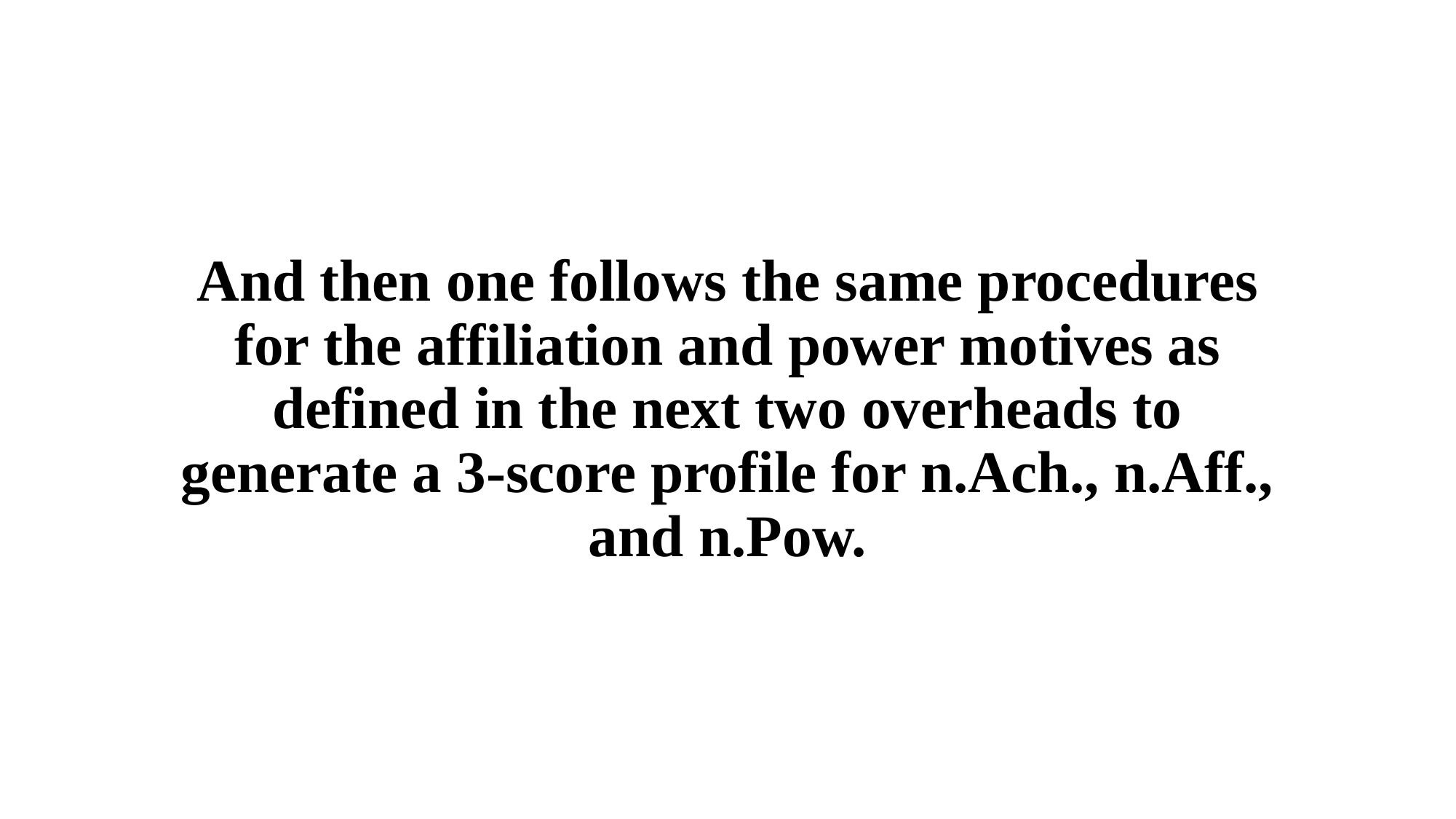

And then one follows the same procedures for the affiliation and power motives as defined in the next two overheads to generate a 3-score profile for n.Ach., n.Aff., and n.Pow.